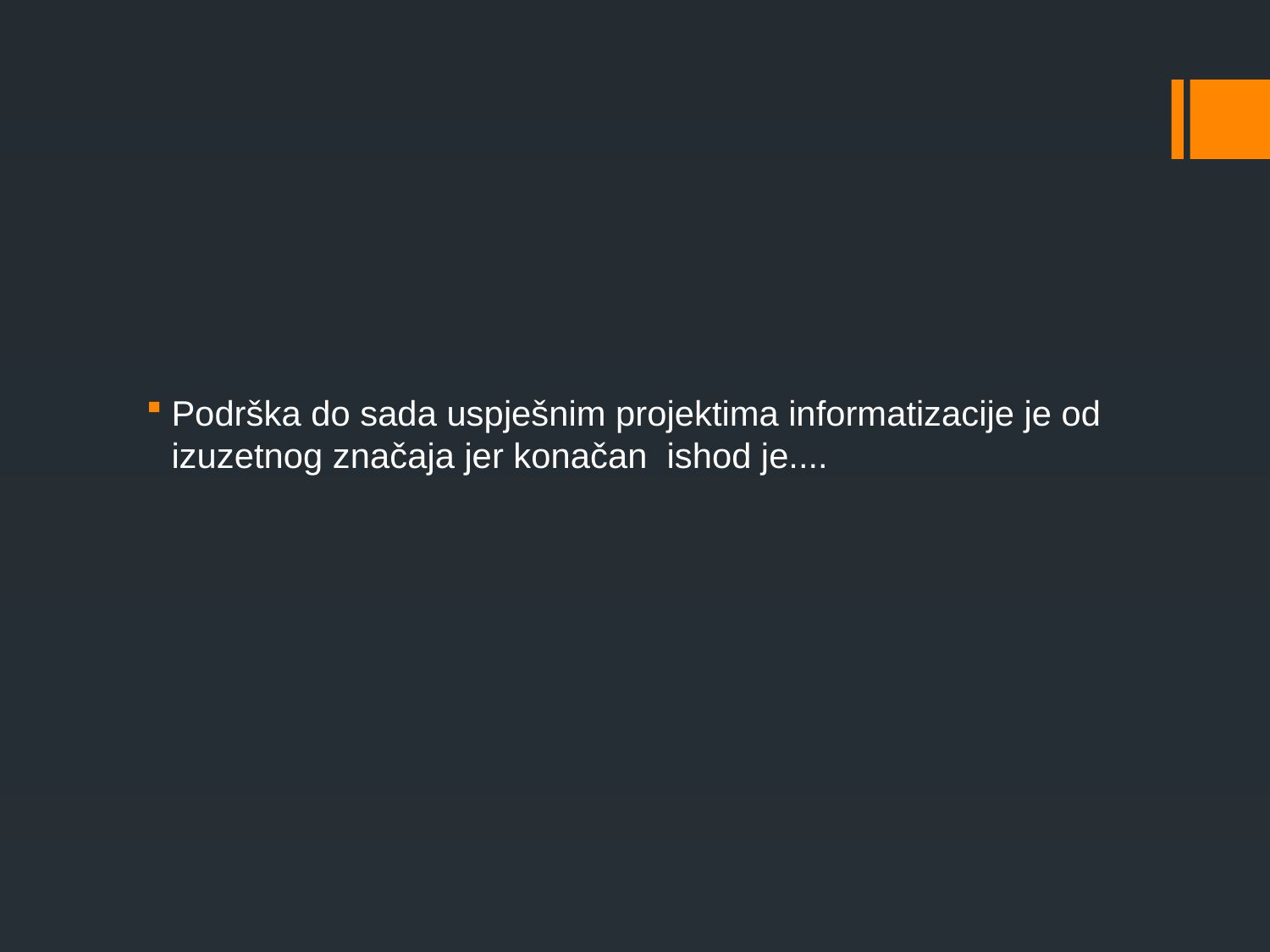

#
Podrška do sada uspješnim projektima informatizacije je od izuzetnog značaja jer konačan  ishod je....